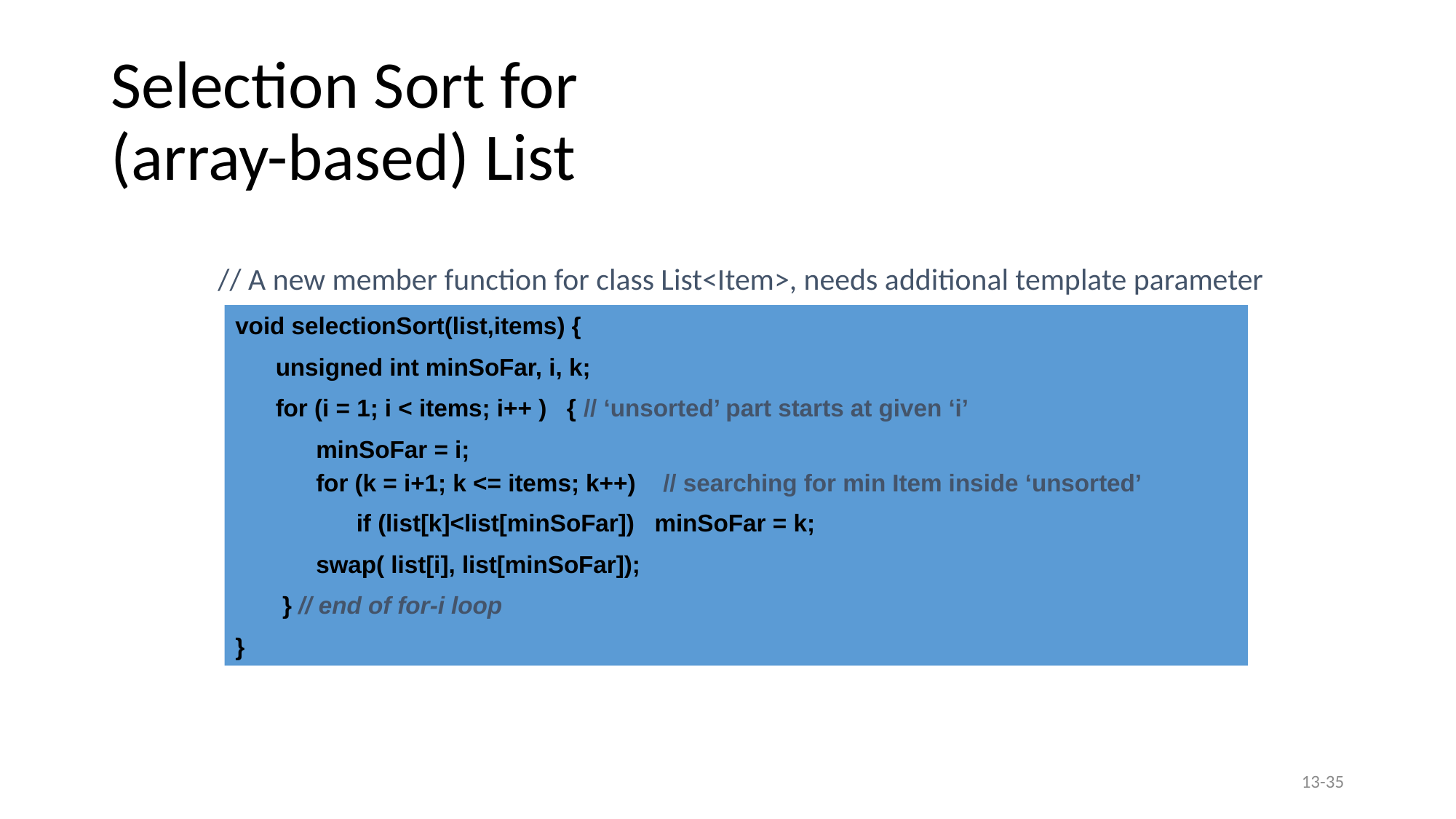

# Selection Sort for (array-based) List
// A new member function for class List<Item>, needs additional template parameter
void selectionSort(list,items) {
      unsigned int minSoFar, i, k;
      for (i = 1; i < items; i++ )   { // ‘unsorted’ part starts at given ‘i’
            minSoFar = i;
            for (k = i+1; k <= items; k++)    // searching for min Item inside ‘unsorted’
                  if (list[k]<list[minSoFar])   minSoFar = k;
            swap( list[i], list[minSoFar]);
       } // end of for-i loop
}
13-35